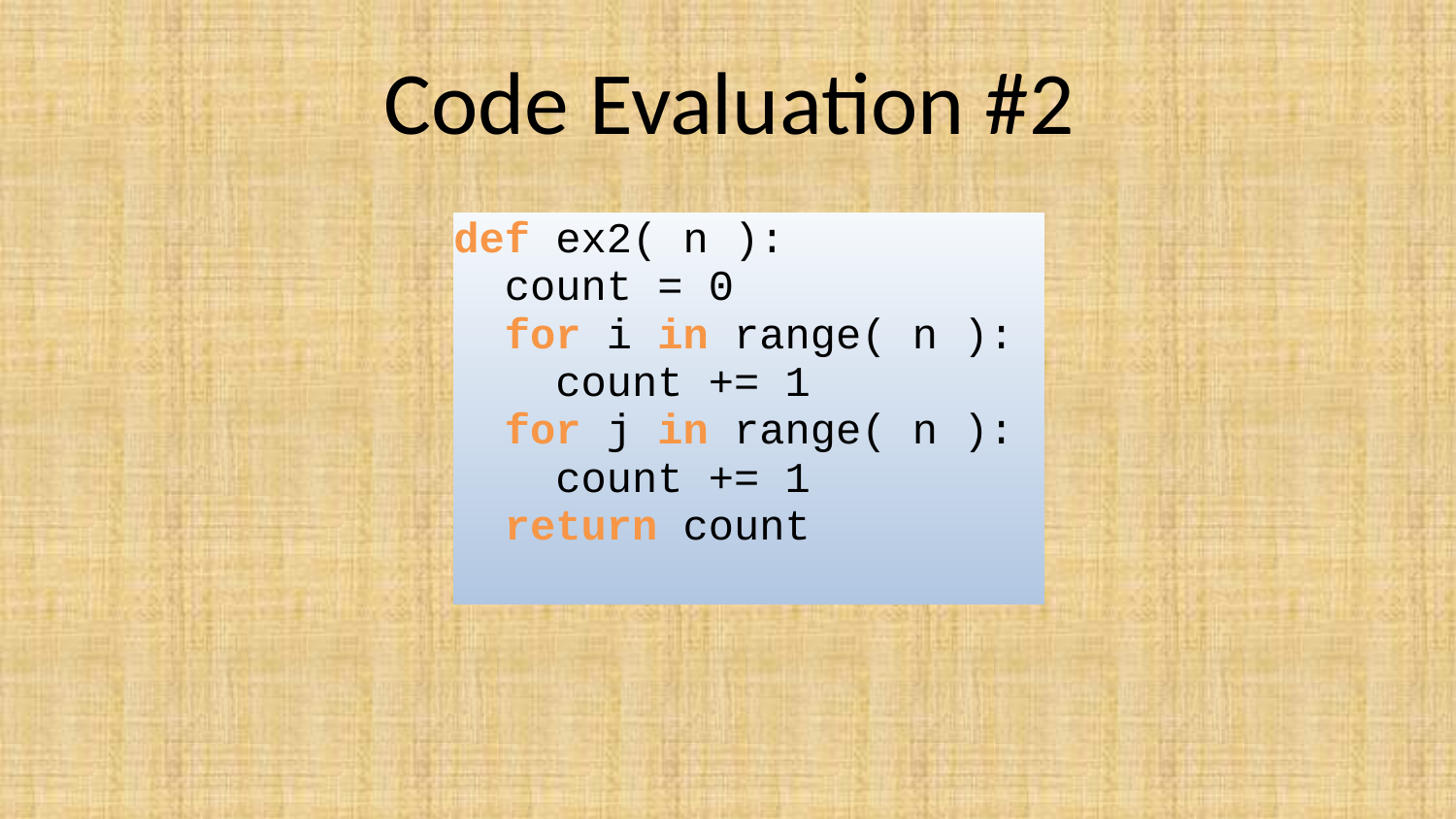

# Code Evaluation #2
def ex2( n ):
  count = 0
  for i in range( n ):
    count += 1
  for j in range( n ):
    count += 1
  return count